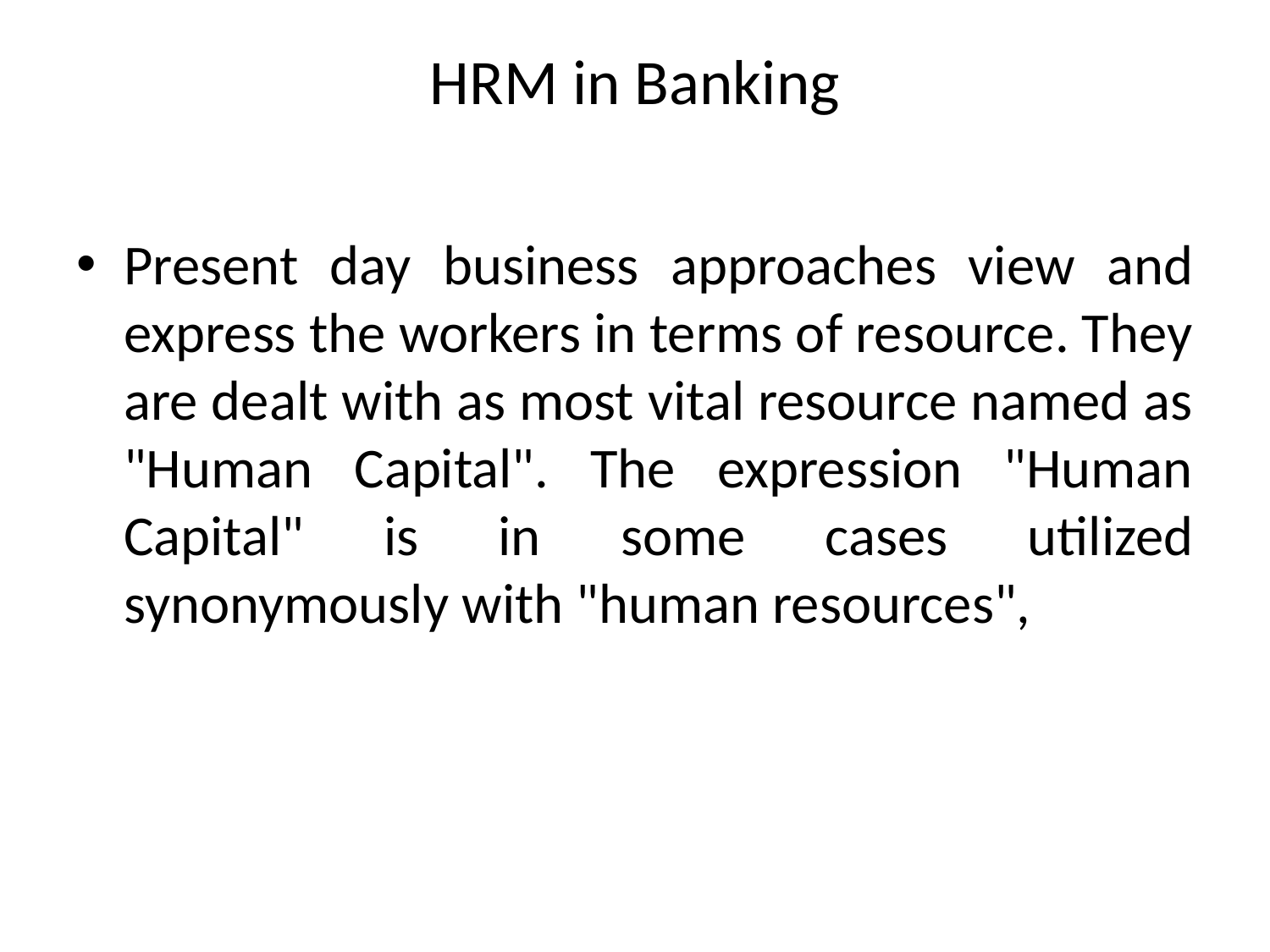

# HRM in Banking
Present day business approaches view and express the workers in terms of resource. They are dealt with as most vital resource named as "Human Capital". The expression "Human Capital" is in some cases utilized synonymously with "human resources",